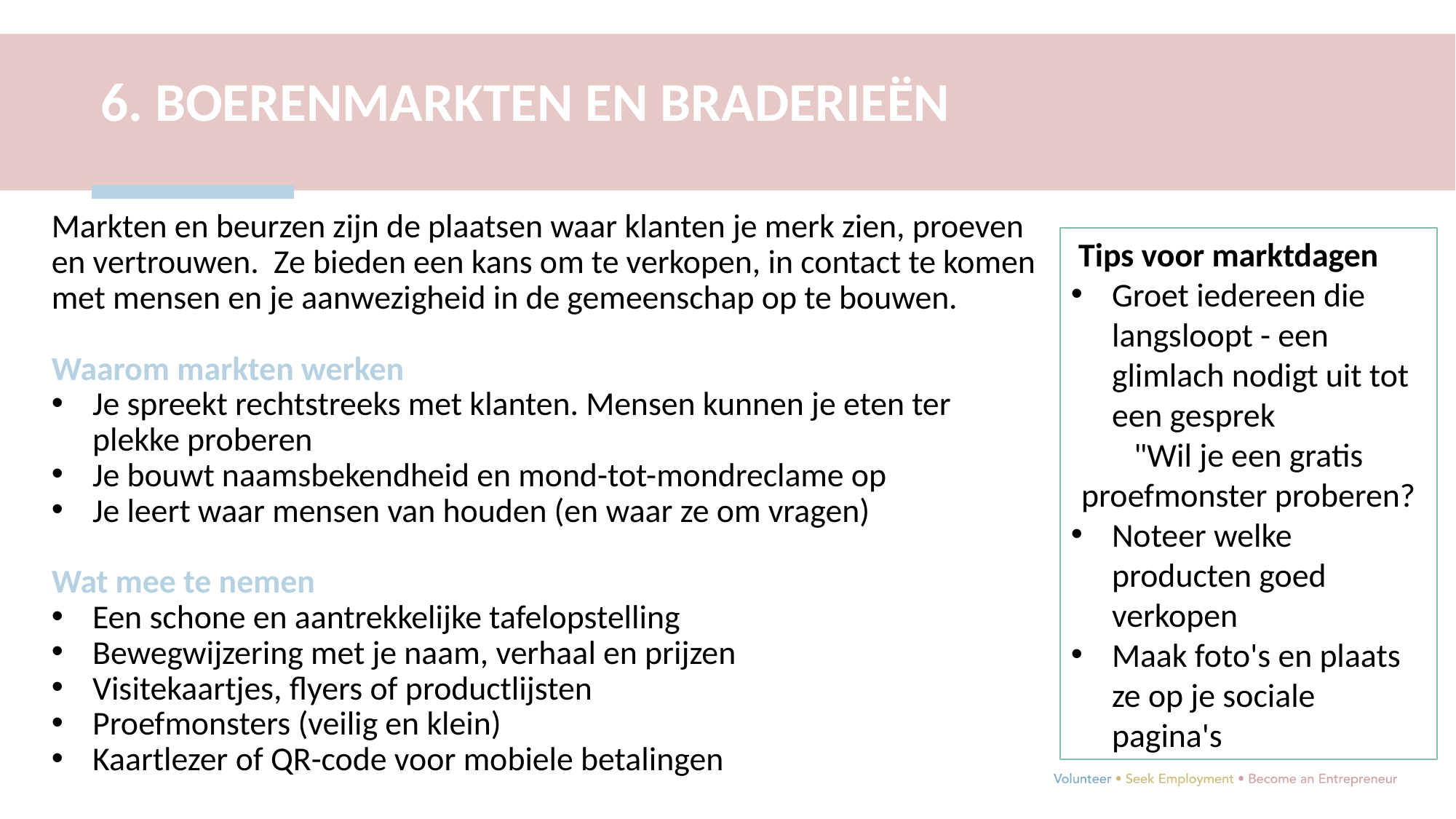

6. BOERENMARKTEN EN BRADERIEËN

Markten en beurzen zijn de plaatsen waar klanten je merk zien, proeven en vertrouwen.  Ze bieden een kans om te verkopen, in contact te komen met mensen en je aanwezigheid in de gemeenschap op te bouwen.

Waarom markten werken
Je spreekt rechtstreeks met klanten. Mensen kunnen je eten ter plekke proberen
Je bouwt naamsbekendheid en mond-tot-mondreclame op
Je leert waar mensen van houden (en waar ze om vragen)

Wat mee te nemen
Een schone en aantrekkelijke tafelopstelling
Bewegwijzering met je naam, verhaal en prijzen
Visitekaartjes, flyers of productlijsten
Proefmonsters (veilig en klein)
Kaartlezer of QR-code voor mobiele betalingen
 Tips voor marktdagen
Groet iedereen die langsloopt - een glimlach nodigt uit tot een gesprek
"Wil je een gratis proefmonster proberen?
Noteer welke producten goed verkopen
Maak foto's en plaats ze op je sociale pagina's